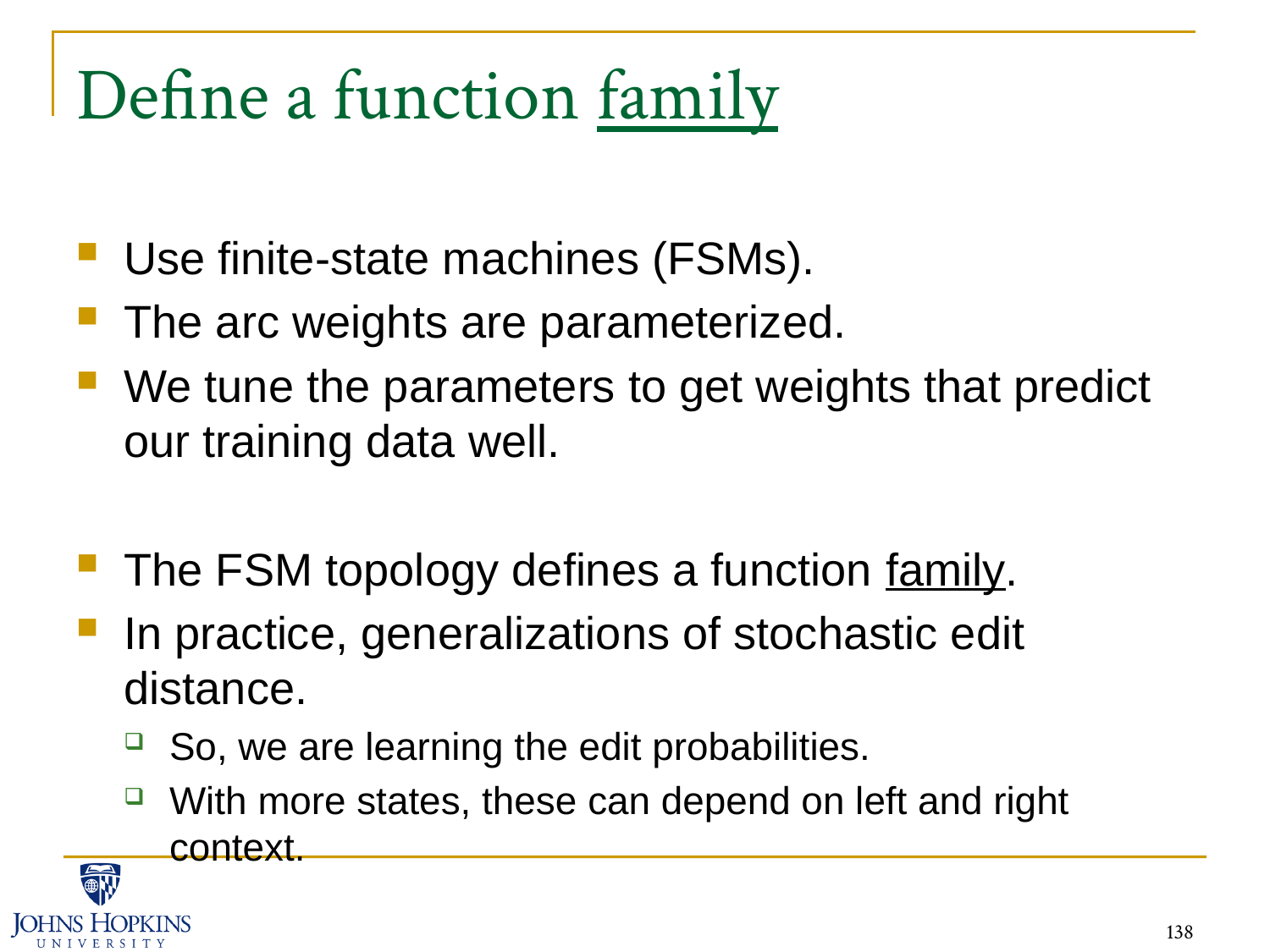

# Define a function family
Use finite-state machines (FSMs).
The arc weights are parameterized.
We tune the parameters to get weights that predict our training data well.

The FSM topology defines a function family.
In practice, generalizations of stochastic edit distance.
So, we are learning the edit probabilities.
With more states, these can depend on left and right context.
138